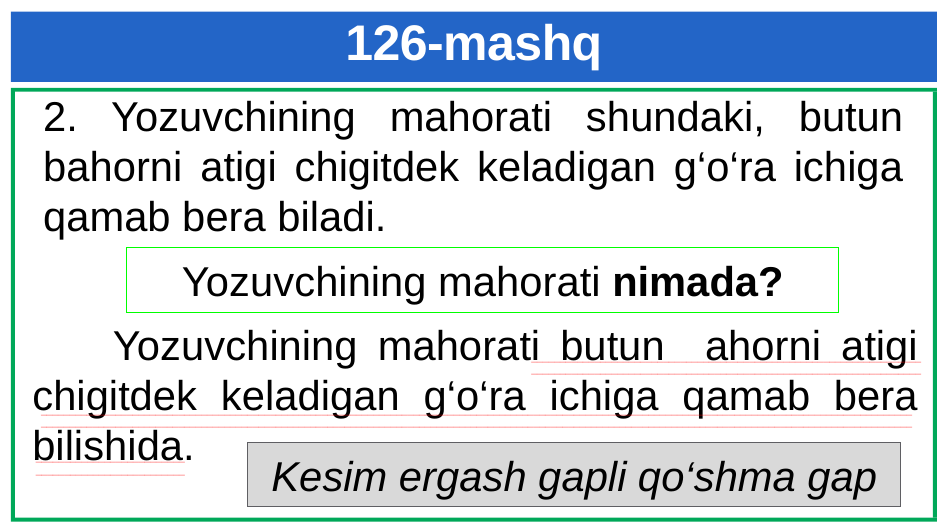

# 126-mashq
2. Yozuvchining mahorati shundaki, butun bahorni atigi chigitdek keladigan g‘o‘ra ichiga qamab bera biladi.
Yozuvchining mahorati nimada?
    Yozuvchining mahorati butun  ahorni atigi chigitdek keladigan g‘o‘ra ichiga qamab bera bilishida.
____________________________________________________________________
____________________________________________________________________
________________________________________________________________________________________________________________________________________________________
________________________________________________________________________________________________________________________________________________________
Kesim ergash gapli qo‘shma gap
__________________________
__________________________